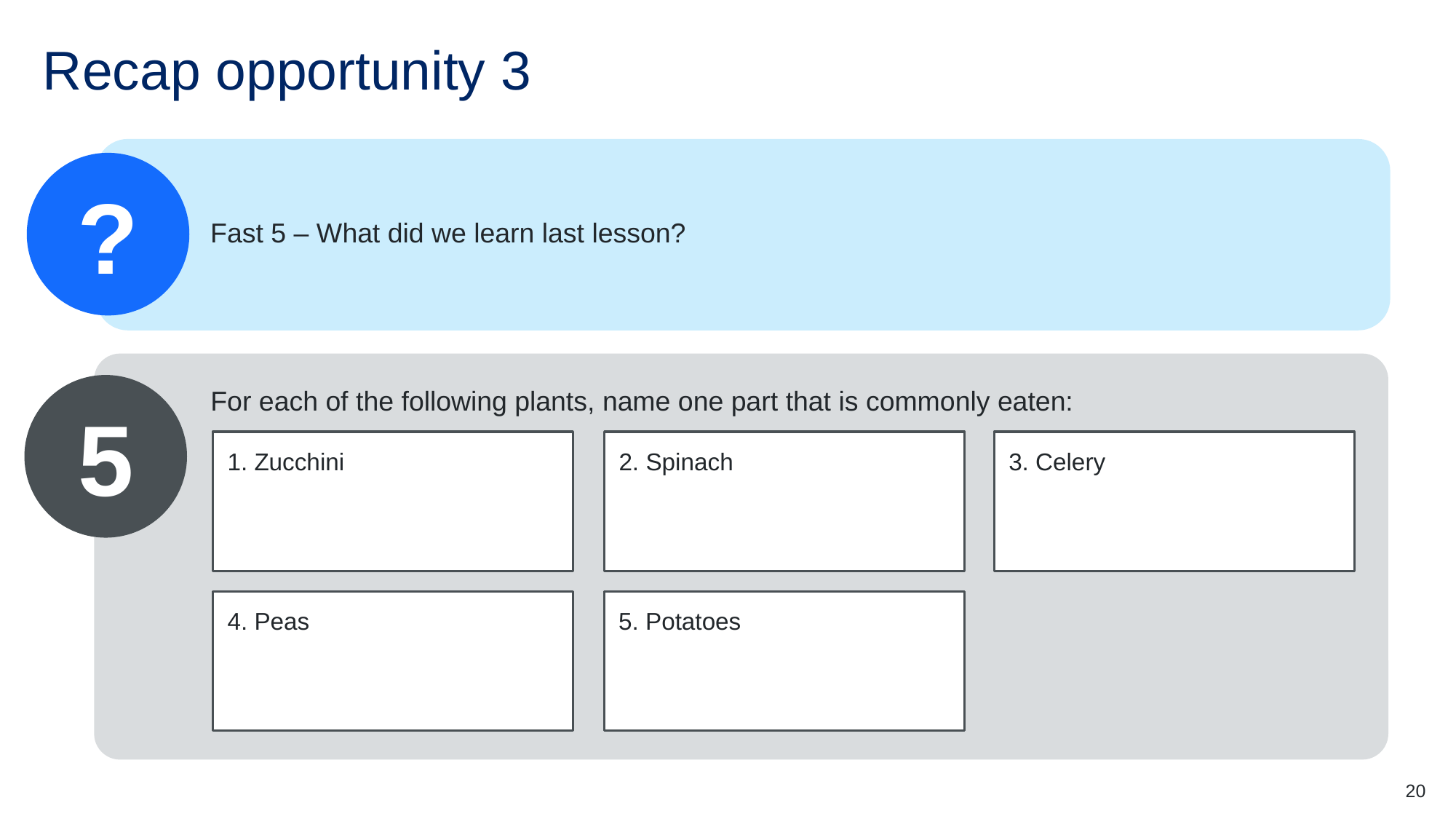

# Recap opportunity 3

?
Fast 5 – What did we learn last lesson?

For each of the following plants, name one part that is commonly eaten:
5
3. Celery
1. Zucchini
2. Spinach
5. Potatoes
4. Peas
20